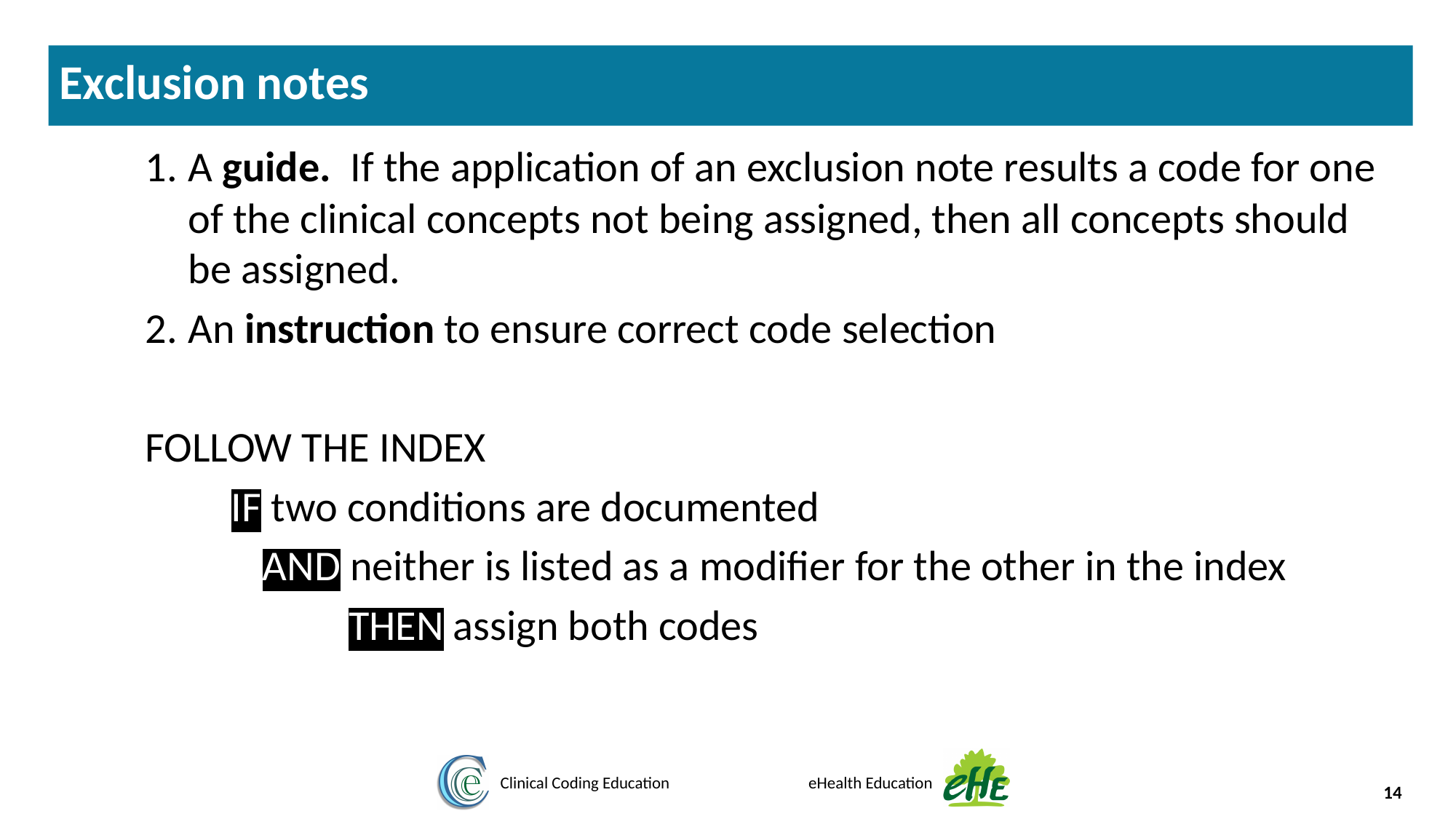

Exclusion notes
A guide.  If the application of an exclusion note results a code for one of the clinical concepts not being assigned, then all concepts should be assigned.
An instruction to ensure correct code selection

FOLLOW THE INDEX
IF two conditions are documented
AND neither is listed as a modifier for the other in the index
THEN assign both codes

14